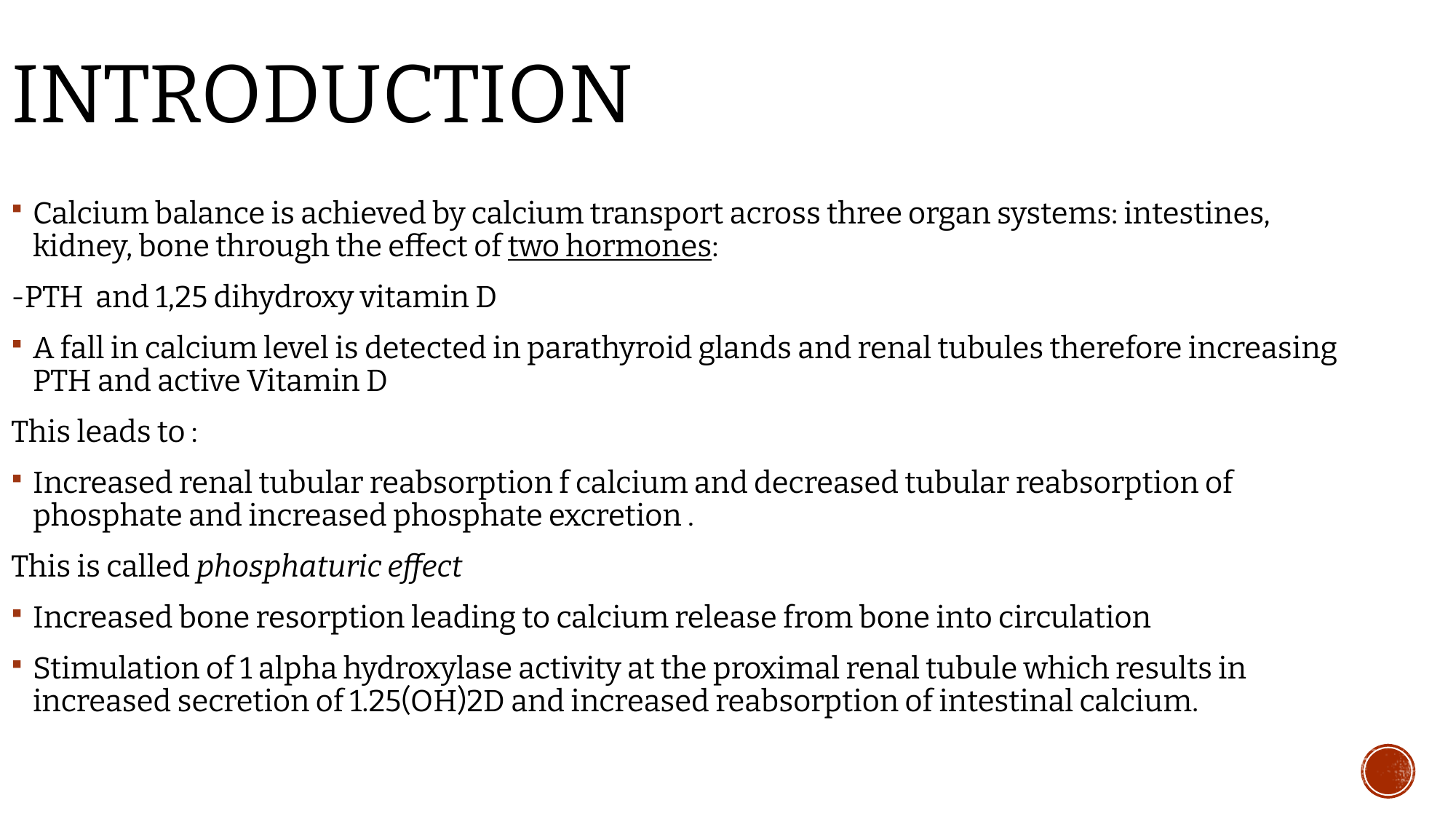

# introduction
Calcium balance is achieved by calcium transport across three organ systems: intestines, kidney, bone through the effect of two hormones:
-PTH  and 1,25 dihydroxy vitamin D
A fall in calcium level is detected in parathyroid glands and renal tubules therefore increasing PTH and active Vitamin D
This leads to :
Increased renal tubular reabsorption f calcium and decreased tubular reabsorption of phosphate and increased phosphate excretion .
This is called phosphaturic effect
Increased bone resorption leading to calcium release from bone into circulation
Stimulation of 1 alpha hydroxylase activity at the proximal renal tubule which results in increased secretion of 1.25(OH)2D and increased reabsorption of intestinal calcium.